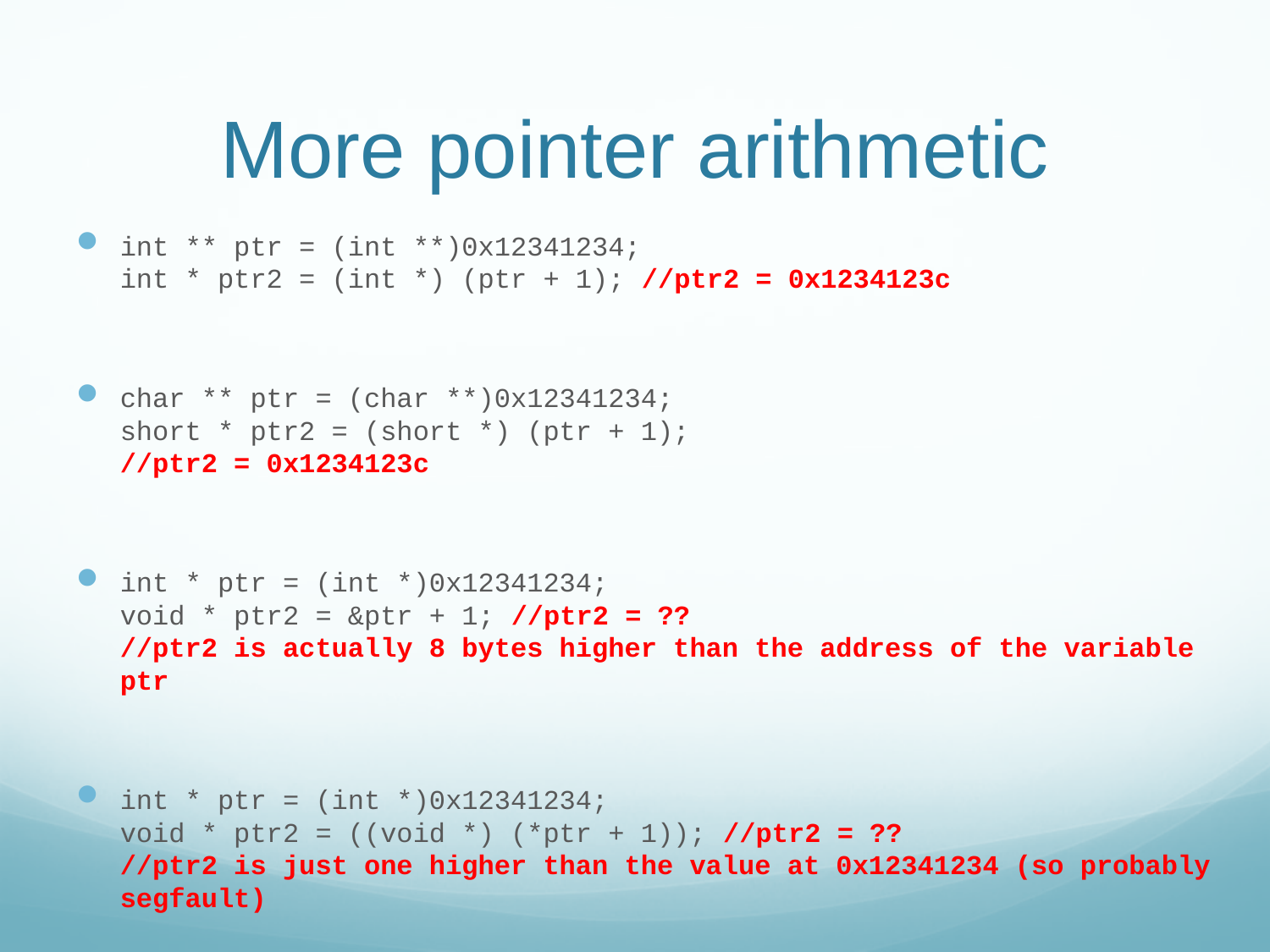

# More pointer arithmetic
int ** ptr = (int **)0x12341234;
int * ptr2 = (int *) (ptr + 1); //ptr2 = 0x1234123c

char ** ptr = (char **)0x12341234;
short * ptr2 = (short *) (ptr + 1);
//ptr2 = 0x1234123c

int * ptr = (int *)0x12341234;
void * ptr2 = &ptr + 1; //ptr2 = ??
//ptr2 is actually 8 bytes higher than the address of the variable ptr

int * ptr = (int *)0x12341234;
void * ptr2 = ((void *) (*ptr + 1)); //ptr2 = ??
//ptr2 is just one higher than the value at 0x12341234 (so probably segfault)